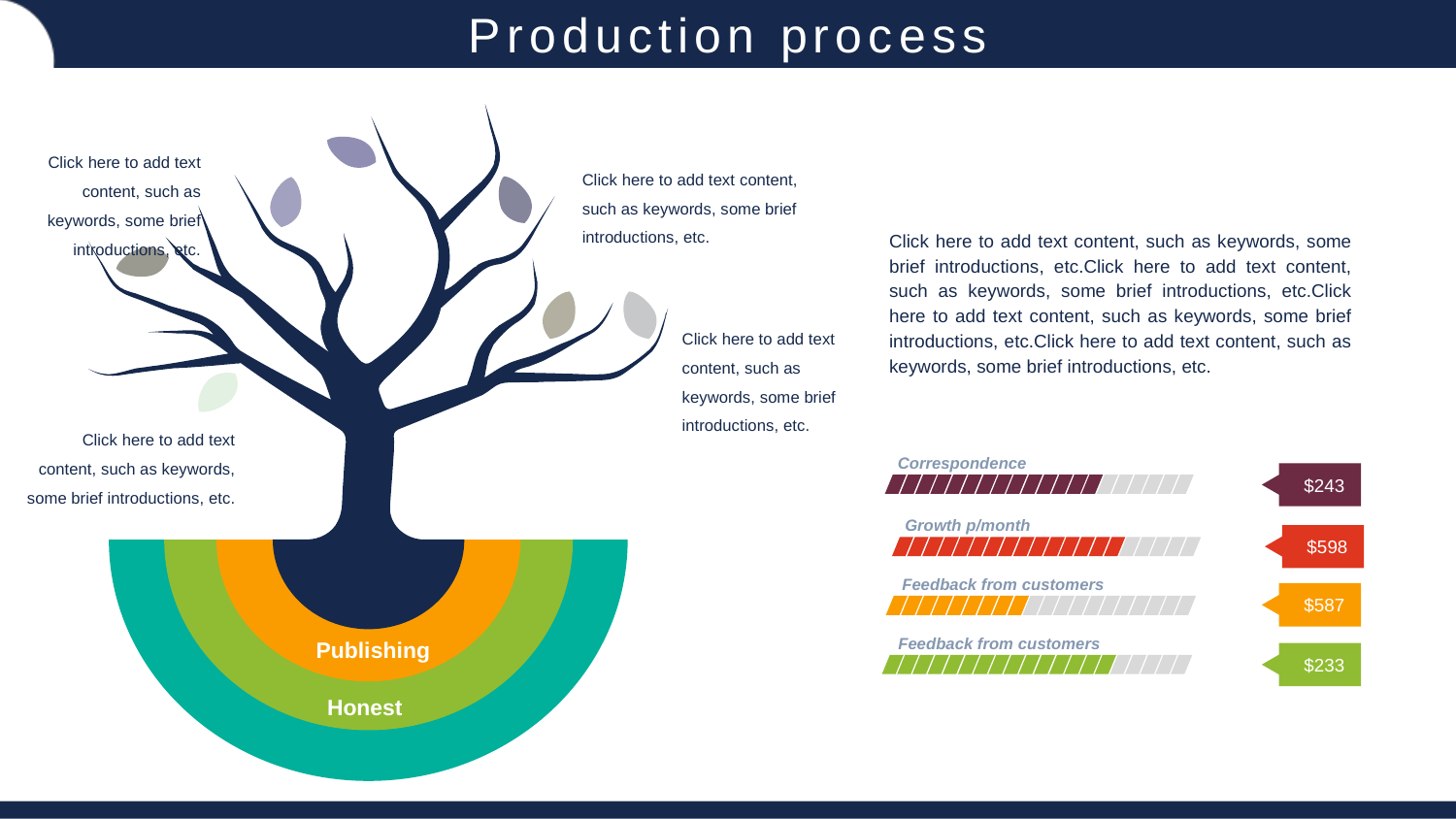

Click here to add text content, such as keywords, some brief introductions, etc.
Click here to add text content, such as keywords, some brief introductions, etc.
Click here to add text content, such as keywords, some brief introductions, etc.Click here to add text content, such as keywords, some brief introductions, etc.Click here to add text content, such as keywords, some brief introductions, etc.Click here to add text content, such as keywords, some brief introductions, etc.
Click here to add text content, such as keywords, some brief introductions, etc.
Click here to add text content, such as keywords, some brief introductions, etc.
Correspondence

$243
Growth p/month

$598
Feedback from customers

$587
Feedback from customers

$233
Publishing
Honest